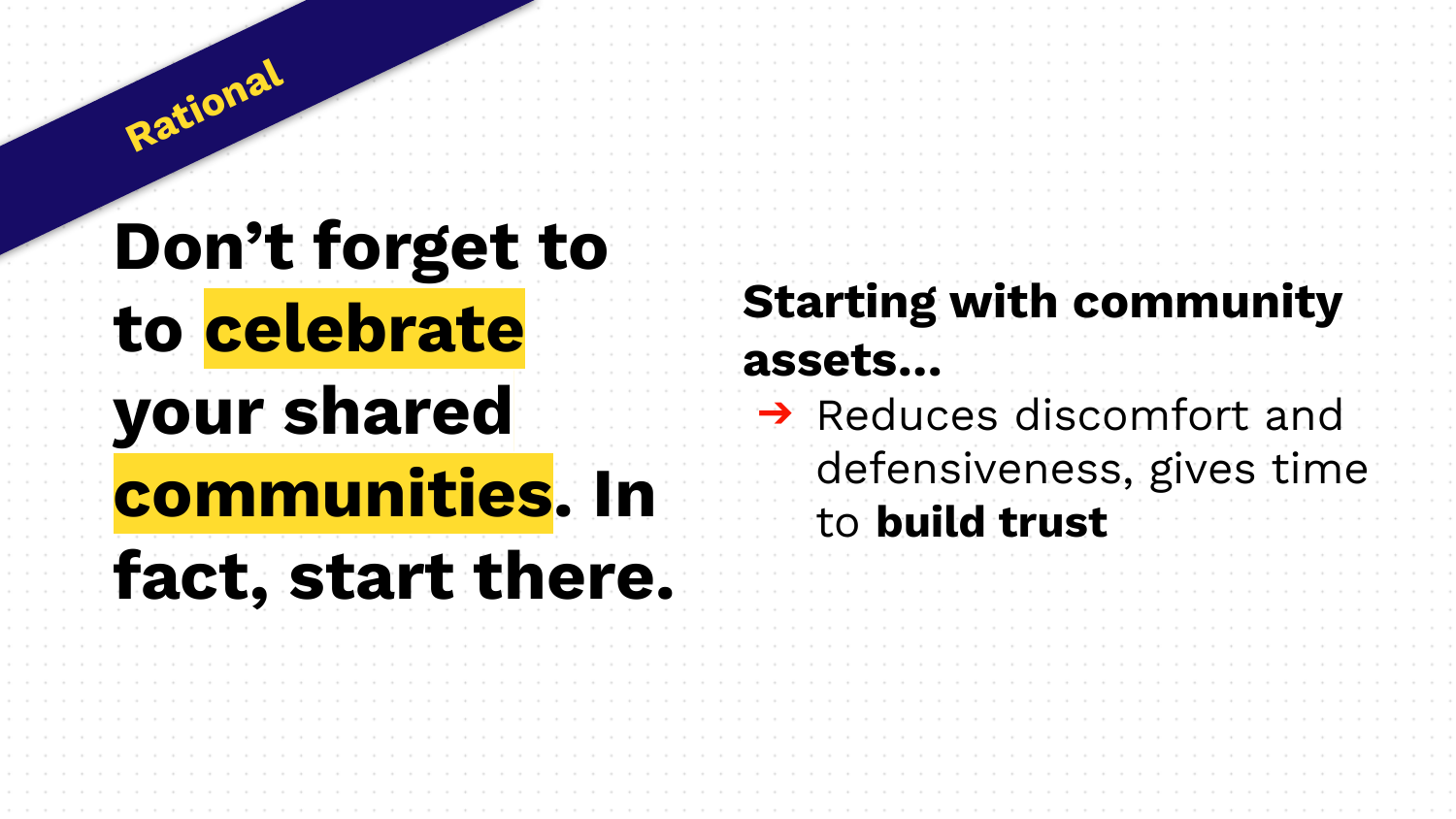

Rational
Don’t forget to to celebrate your shared communities. In fact, start there.
Starting with community assets…
Reduces discomfort and defensiveness, gives time to build trust